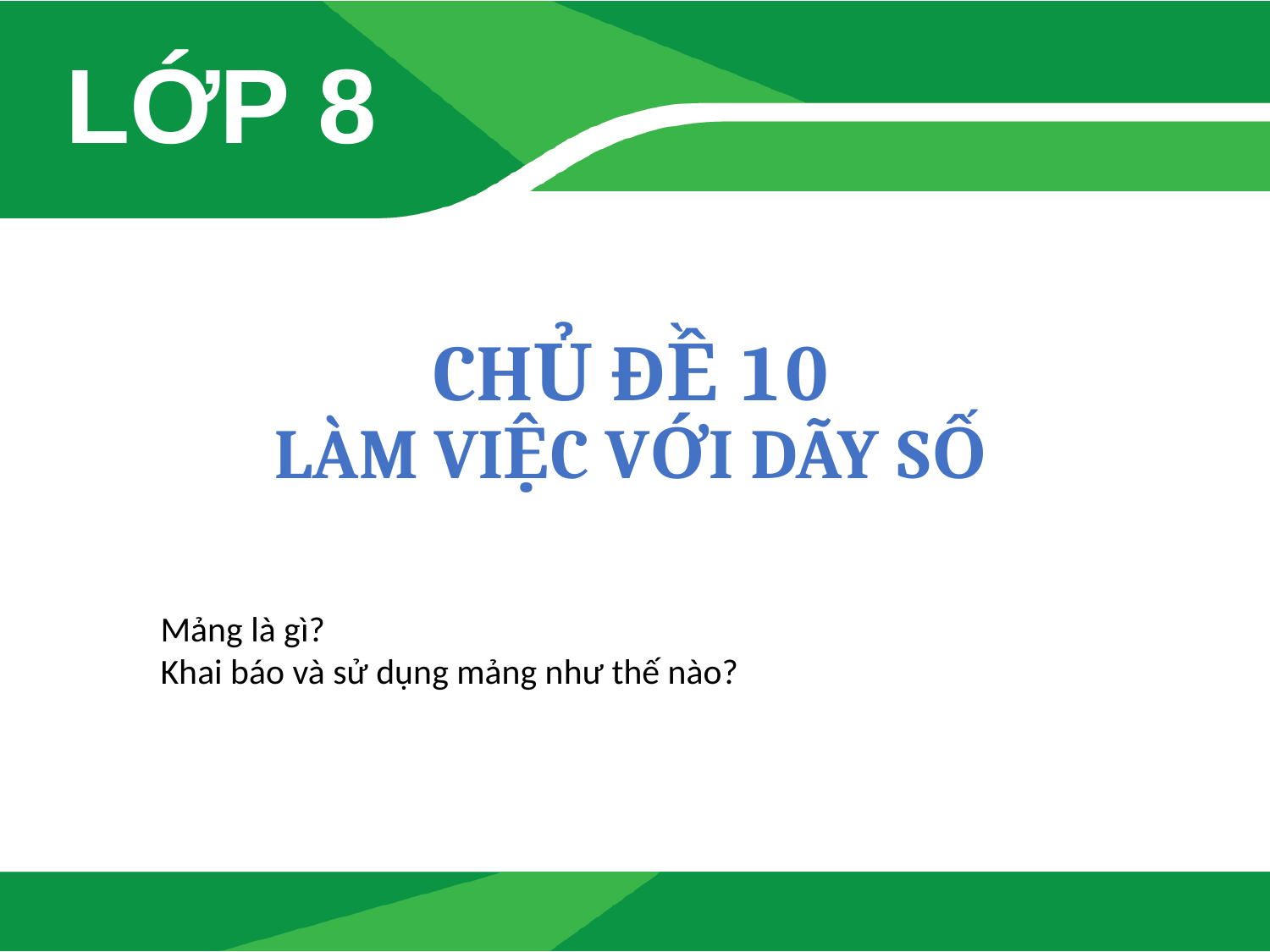

# CHỦ ĐỀ 10 LÀM VIỆC VỚI DÃY SỐ
Mảng là gì?
Khai báo và sử dụng mảng như thế nào?